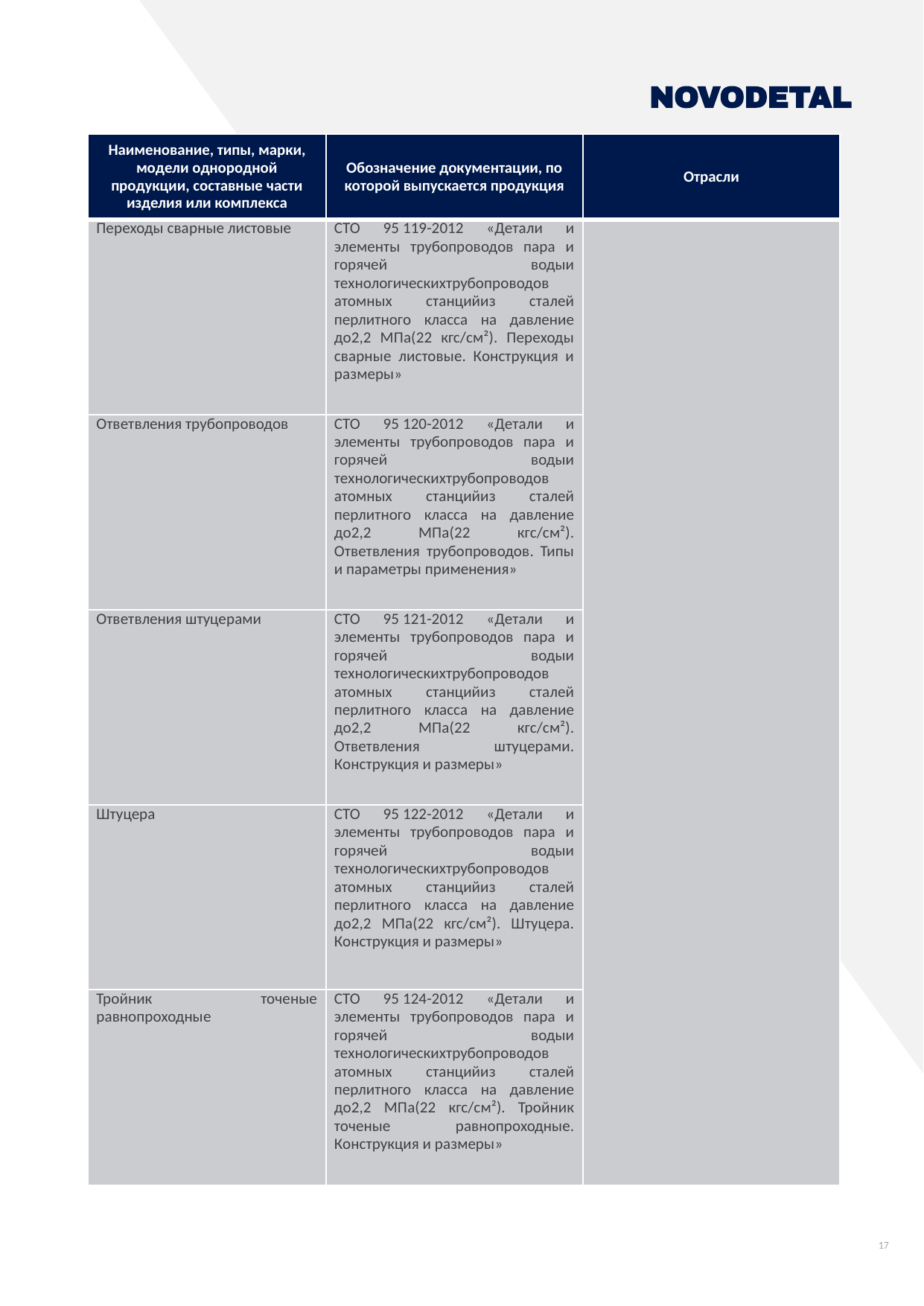

NOVODETAL
| Наименование, типы, марки, модели однородной продукции, составные части изделия или комплекса | Обозначение документации, по которой выпускается продукция | Отрасли |
| --- | --- | --- |
| Переходы сварные листовые | СТО 95 119-2012 «Детали и элементы трубопроводов пара и горячей водыи технологическихтрубопроводов атомных станцийиз сталей перлитного класса на давление до2,2 МПа(22 кгс/см²). Переходы сварные листовые. Конструкция и размеры» |  |
| Ответвления трубопроводов | СТО 95 120-2012 «Детали и элементы трубопроводов пара и горячей водыи технологическихтрубопроводов атомных станцийиз сталей перлитного класса на давление до2,2 МПа(22 кгс/см²). Ответвления трубопроводов. Типы и параметры применения» |  |
| Ответвления штуцерами | СТО 95 121-2012 «Детали и элементы трубопроводов пара и горячей водыи технологическихтрубопроводов атомных станцийиз сталей перлитного класса на давление до2,2 МПа(22 кгс/см²). Ответвления штуцерами. Конструкция и размеры» |  |
| Штуцера | СТО 95 122-2012 «Детали и элементы трубопроводов пара и горячей водыи технологическихтрубопроводов атомных станцийиз сталей перлитного класса на давление до2,2 МПа(22 кгс/см²). Штуцера. Конструкция и размеры» |  |
| Тройник точеные равнопроходные | СТО 95 124-2012 «Детали и элементы трубопроводов пара и горячей водыи технологическихтрубопроводов атомных станцийиз сталей перлитного класса на давление до2,2 МПа(22 кгс/см²). Тройник точеные равнопроходные. Конструкция и размеры» |  |
17